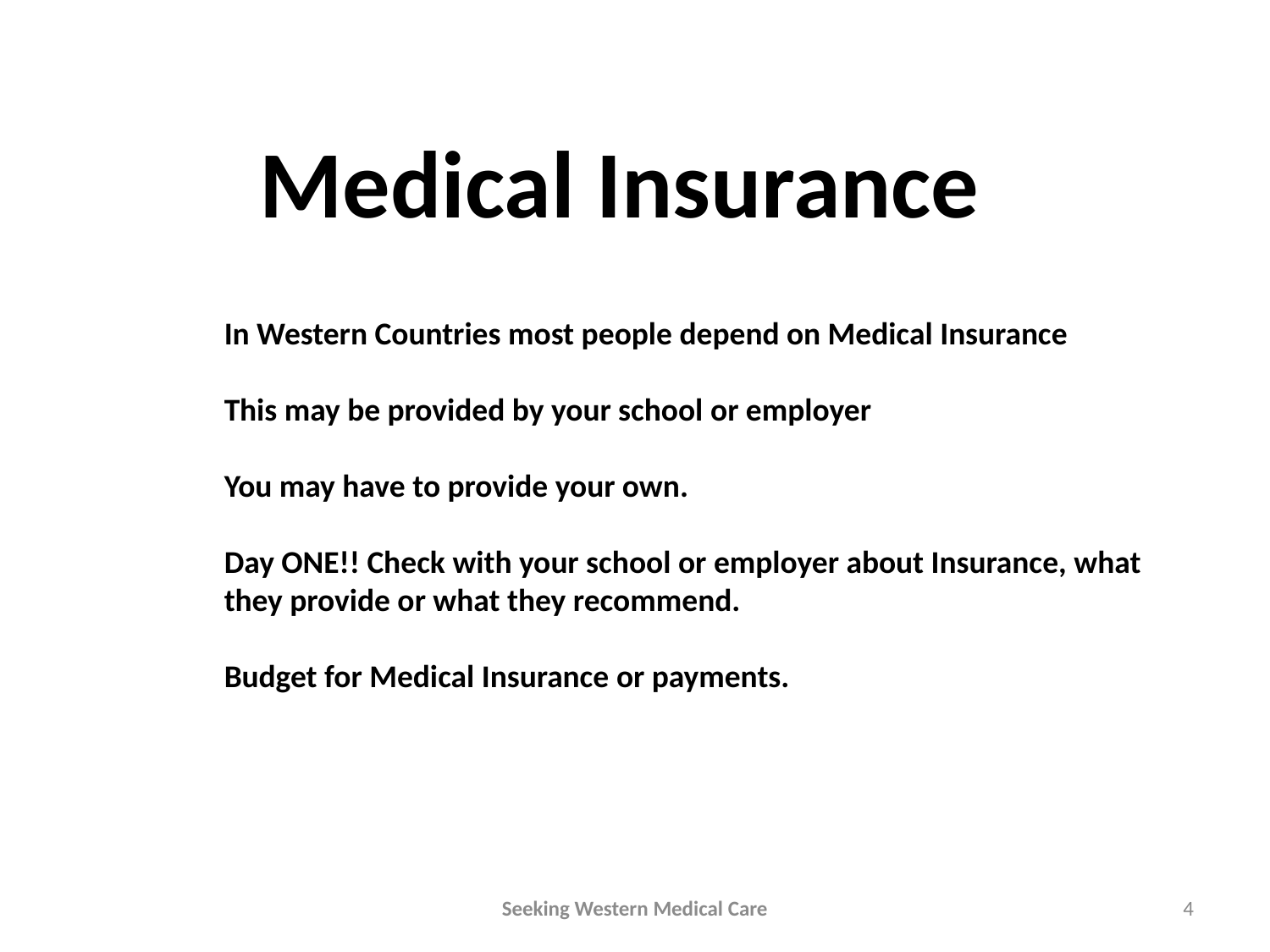

Medical Insurance
In Western Countries most people depend on Medical Insurance

This may be provided by your school or employer

You may have to provide your own.

Day ONE!! Check with your school or employer about Insurance, what they provide or what they recommend.

Budget for Medical Insurance or payments.
Seeking Western Medical Care
4